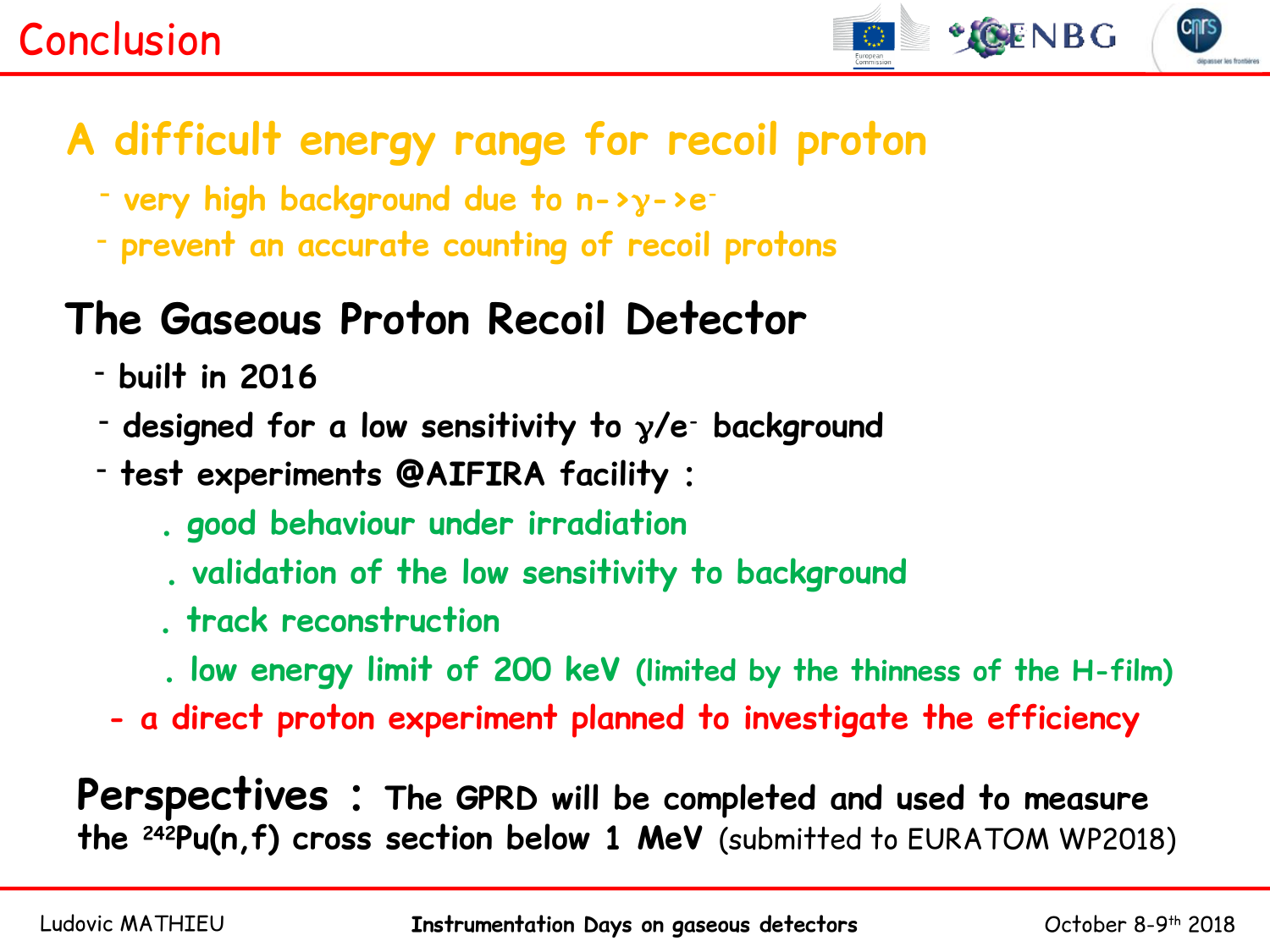

Conclusion
A difficult energy range for recoil proton
 very high background due to n->γ->e-
 prevent an accurate counting of recoil protons
The Gaseous Proton Recoil Detector
 built in 2016
 designed for a low sensitivity to γ/e- background
 test experiments @AIFIRA facility :
. good behaviour under irradiation
. validation of the low sensitivity to background
. track reconstruction
. low energy limit of 200 keV (limited by the thinness of the H-film)
- a direct proton experiment planned to investigate the efficiency
Perspectives : The GPRD will be completed and used to measure the 242Pu(n,f) cross section below 1 MeV (submitted to EURATOM WP2018)